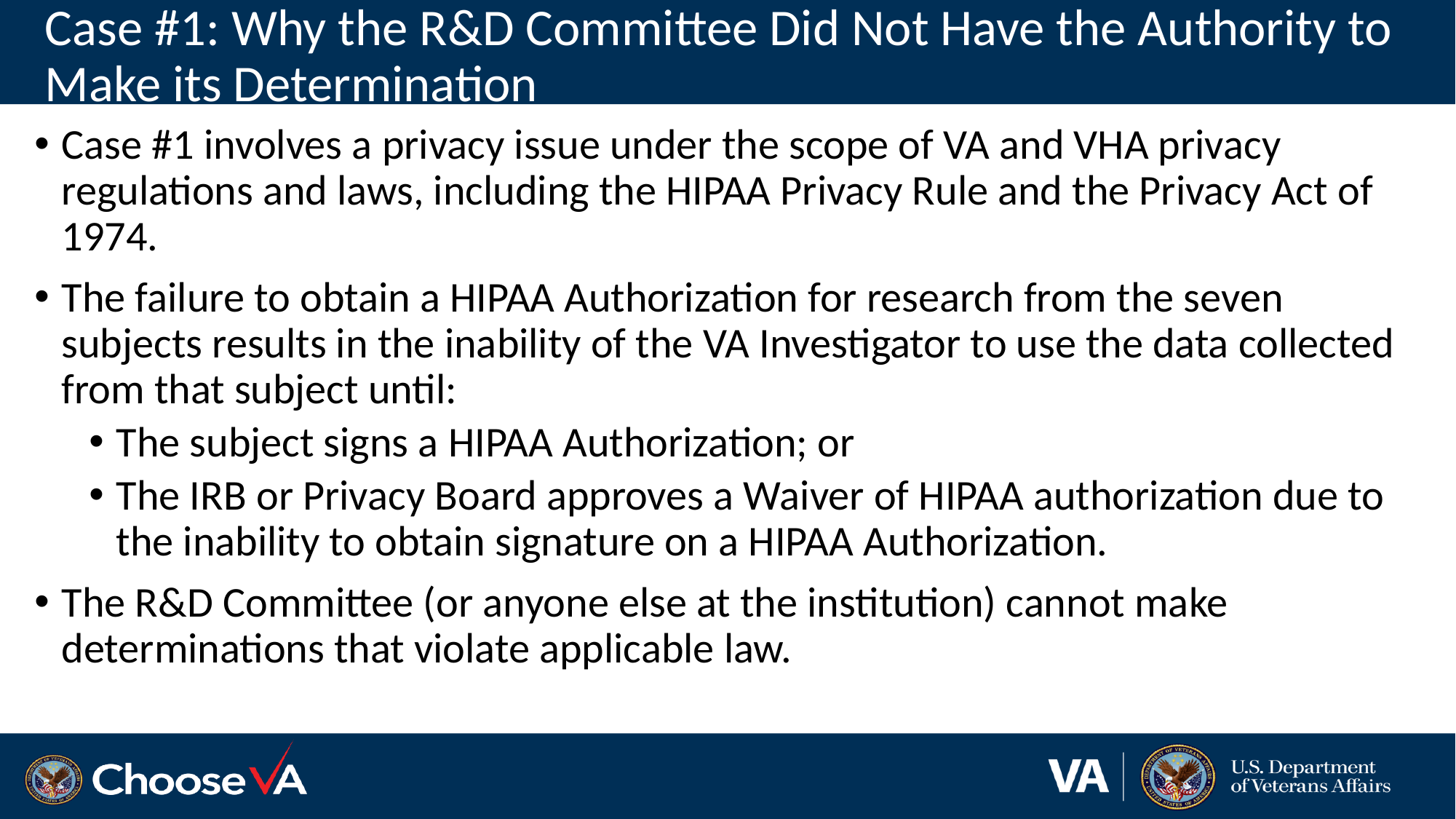

# Case #1: Why the R&D Committee Did Not Have the Authority to Make its Determination
Case #1 involves a privacy issue under the scope of VA and VHA privacy regulations and laws, including the HIPAA Privacy Rule and the Privacy Act of 1974.
The failure to obtain a HIPAA Authorization for research from the seven subjects results in the inability of the VA Investigator to use the data collected from that subject until:​
The subject signs a HIPAA Authorization; or
The IRB or Privacy Board approves a Waiver of HIPAA authorization due to the inability to obtain signature on a HIPAA Authorization.​
The R&D Committee (or anyone else at the institution) cannot make determinations that violate applicable law.